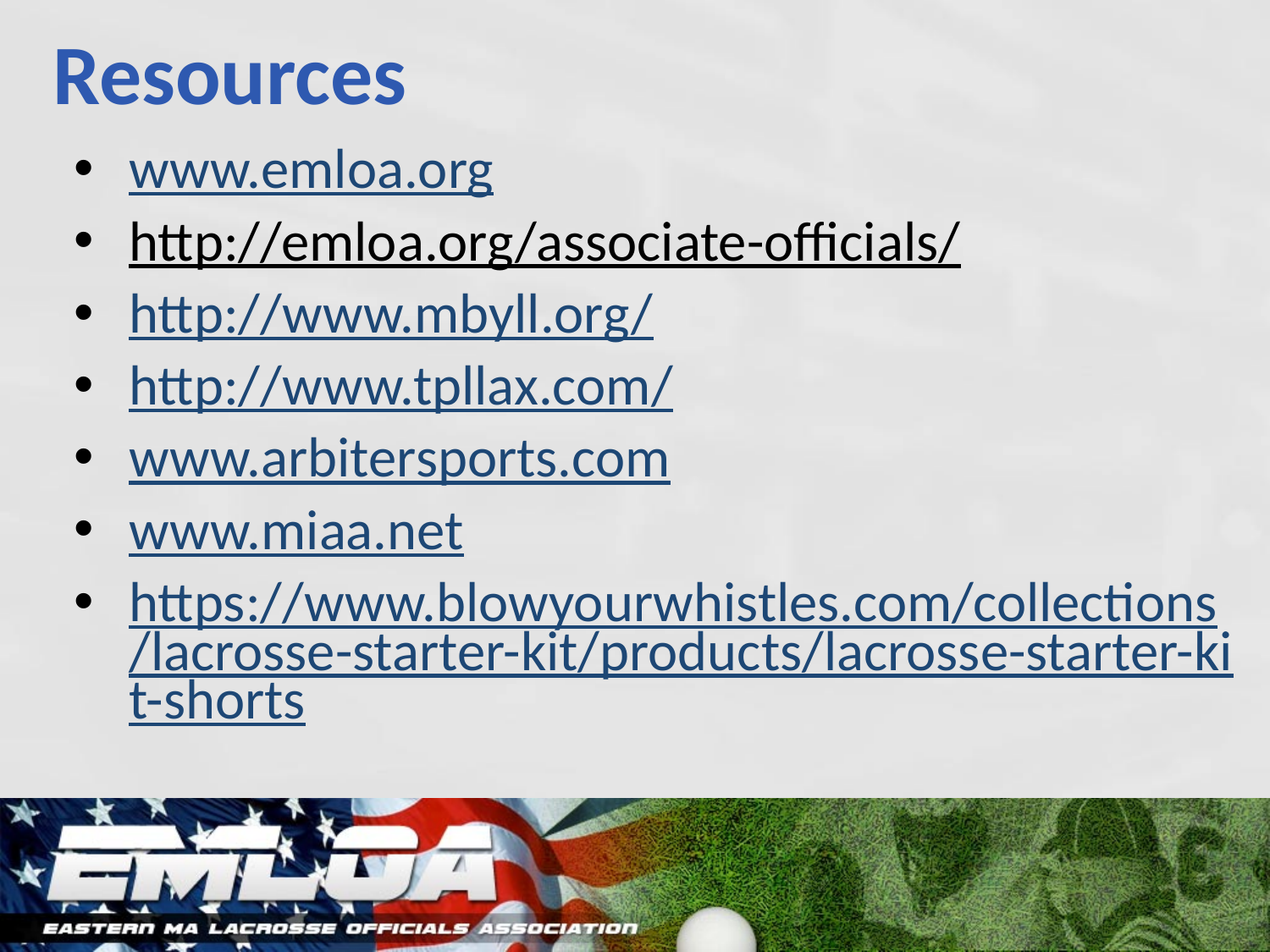

# Resources
www.emloa.org
http://emloa.org/associate-officials/
http://www.mbyll.org/
http://www.tpllax.com/
www.arbitersports.com
www.miaa.net
https://www.blowyourwhistles.com/collections/lacrosse-starter-kit/products/lacrosse-starter-kit-shorts